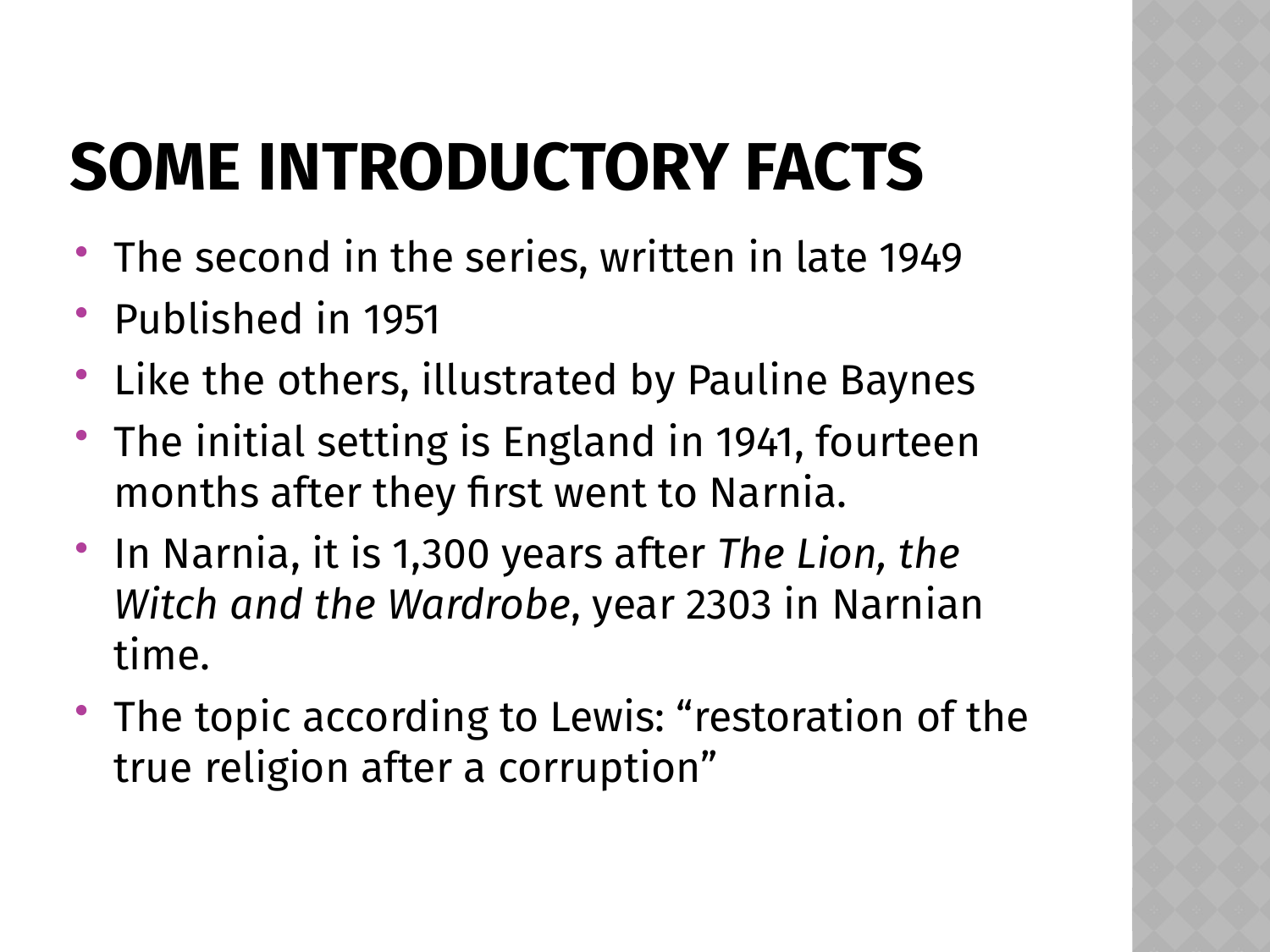

# Some Introductory Facts
The second in the series, written in late 1949
Published in 1951
Like the others, illustrated by Pauline Baynes
The initial setting is England in 1941, fourteen months after they first went to Narnia.
In Narnia, it is 1,300 years after The Lion, the Witch and the Wardrobe, year 2303 in Narnian time.
The topic according to Lewis: “restoration of the true religion after a corruption”